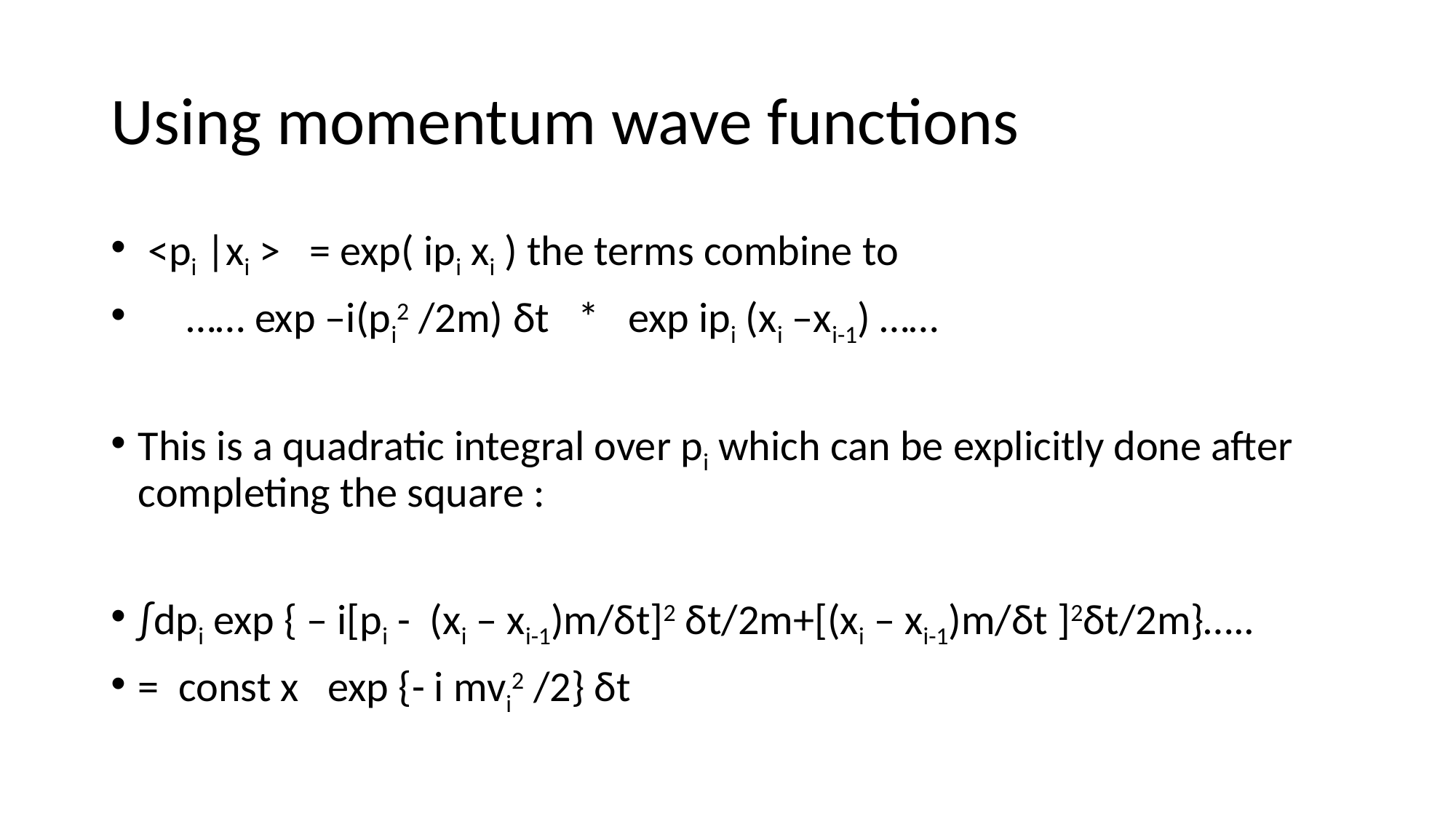

# Using momentum wave functions
 <pi |xi >   = exp( ipi xi ) the terms combine to
     …… exp –i(pi2 /2m) δt   *   exp ipi (xi –xi-1) ……

This is a quadratic integral over pi which can be explicitly done after completing the square :

∫dpi exp { – i[pi -  (xi – xi-1)m/δt]2 δt/2m+[(xi – xi-1)m/δt ]2δt/2m}…..
=  const x   exp {- i mvi2 /2} δt